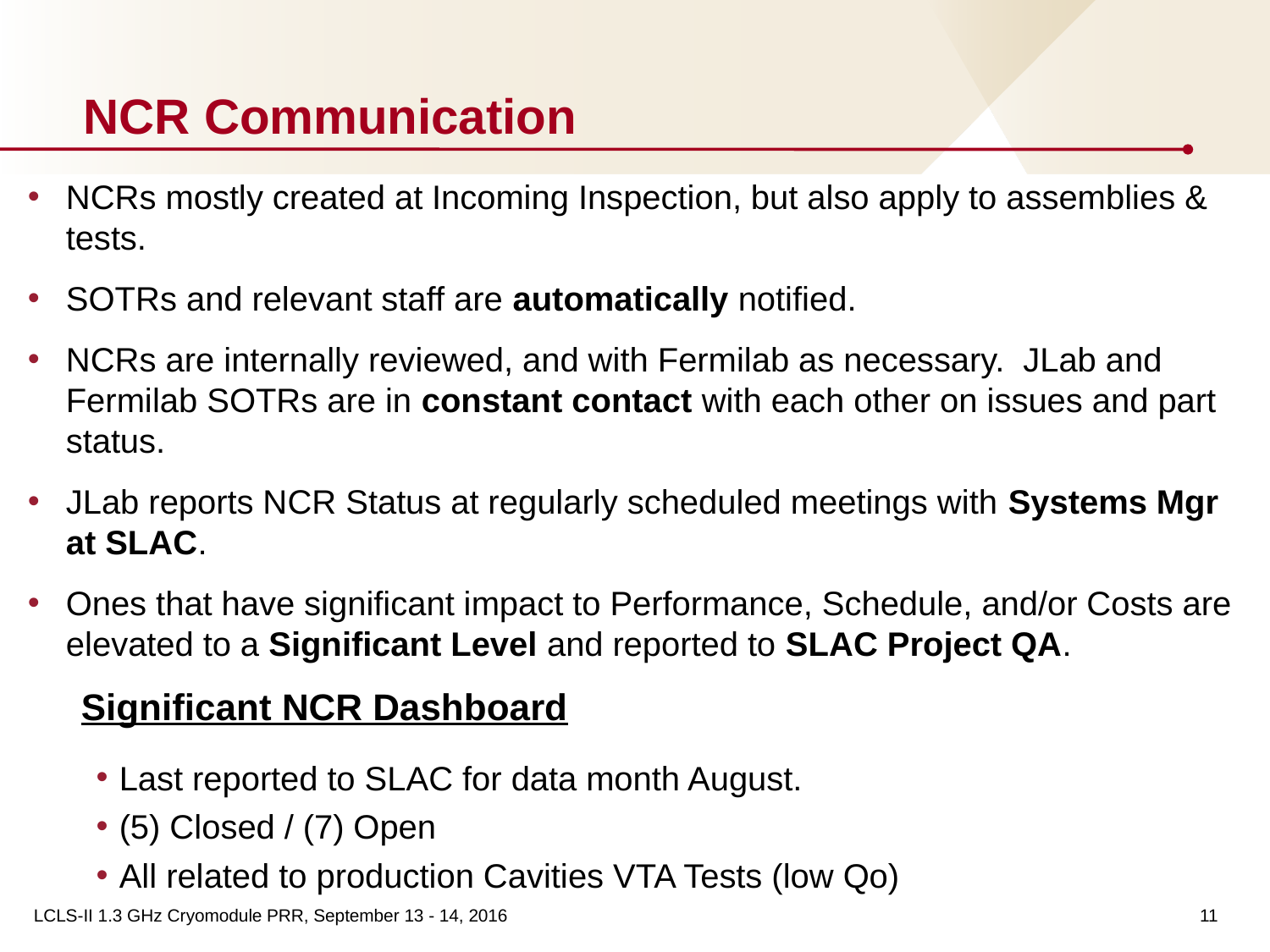

NCR Communication
NCRs mostly created at Incoming Inspection, but also apply to assemblies & tests.
SOTRs and relevant staff are automatically notified.
NCRs are internally reviewed, and with Fermilab as necessary.  JLab and Fermilab SOTRs are in constant contact with each other on issues and part status.
JLab reports NCR Status at regularly scheduled meetings with Systems Mgr at SLAC.
Ones that have significant impact to Performance, Schedule, and/or Costs are elevated to a Significant Level and reported to SLAC Project QA.
Significant NCR Dashboard
Last reported to SLAC for data month August.
(5) Closed / (7) Open
All related to production Cavities VTA Tests (low Qo)

11
LCLS-II 1.3 GHz Cryomodule PRR, September 13 - 14, 2016